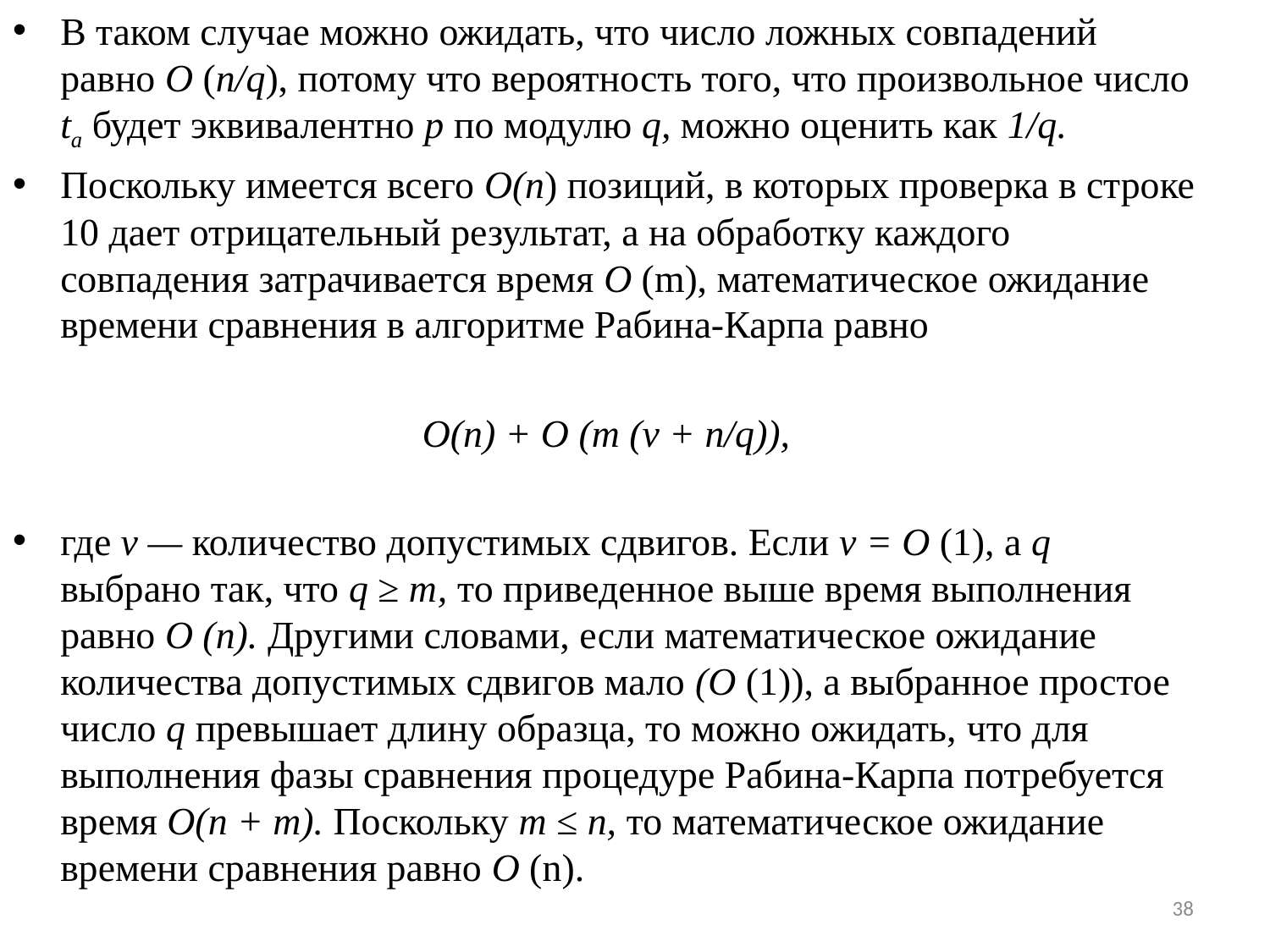

В таком случае можно ожидать, что число ложных совпадений равно О (n/q), потому что вероятность того, что произвольное число ta будет эквивалентно р по модулю q, можно оценить как 1/q.
Поскольку имеется всего O(n) позиций, в которых проверка в строке 10 дает отрицательный результат, а на обработку каждого совпадения затрачивается время О (m), математическое ожидание времени сравнения в алгоритме Рабина-Карпа равно

O(n) + O (т (v + n/q)),

где v — количество допустимых сдвигов. Если v = О (1), a q выбрано так, что q ≥ т, то приведенное выше время выполнения равно О (n). Другими словами, если математическое ожидание количества допустимых сдвигов мало (О (1)), а выбранное простое число q превышает длину образца, то можно ожидать, что для выполнения фазы сравнения процедуре Рабина-Карпа потребуется время О(n + т). Поскольку т ≤ n, то математическое ожидание времени сравнения равно О (n).
38